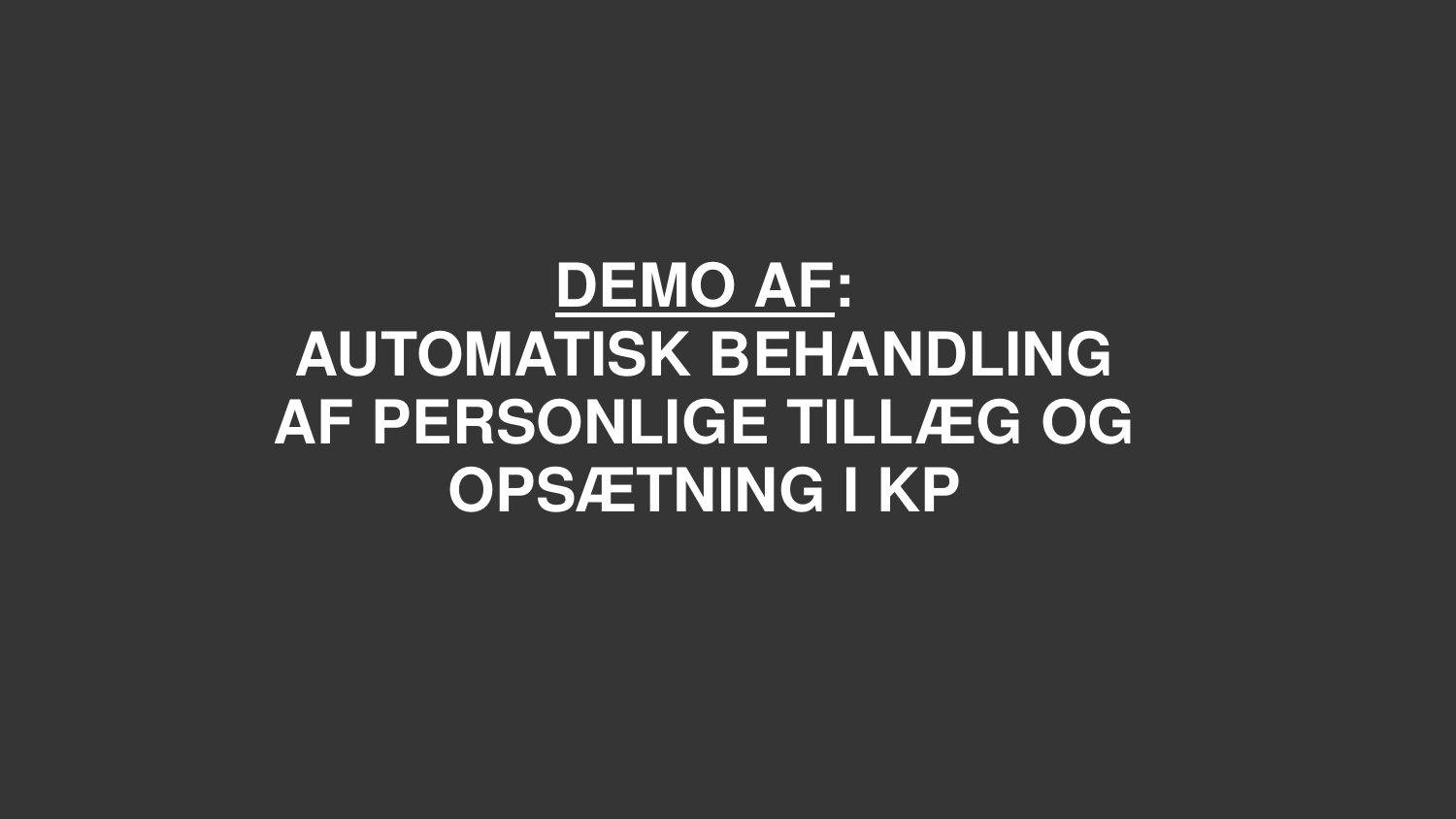

11/23/2023
16
# Demo af: automatisk behandling af personlige tillæg og opsætning i KP